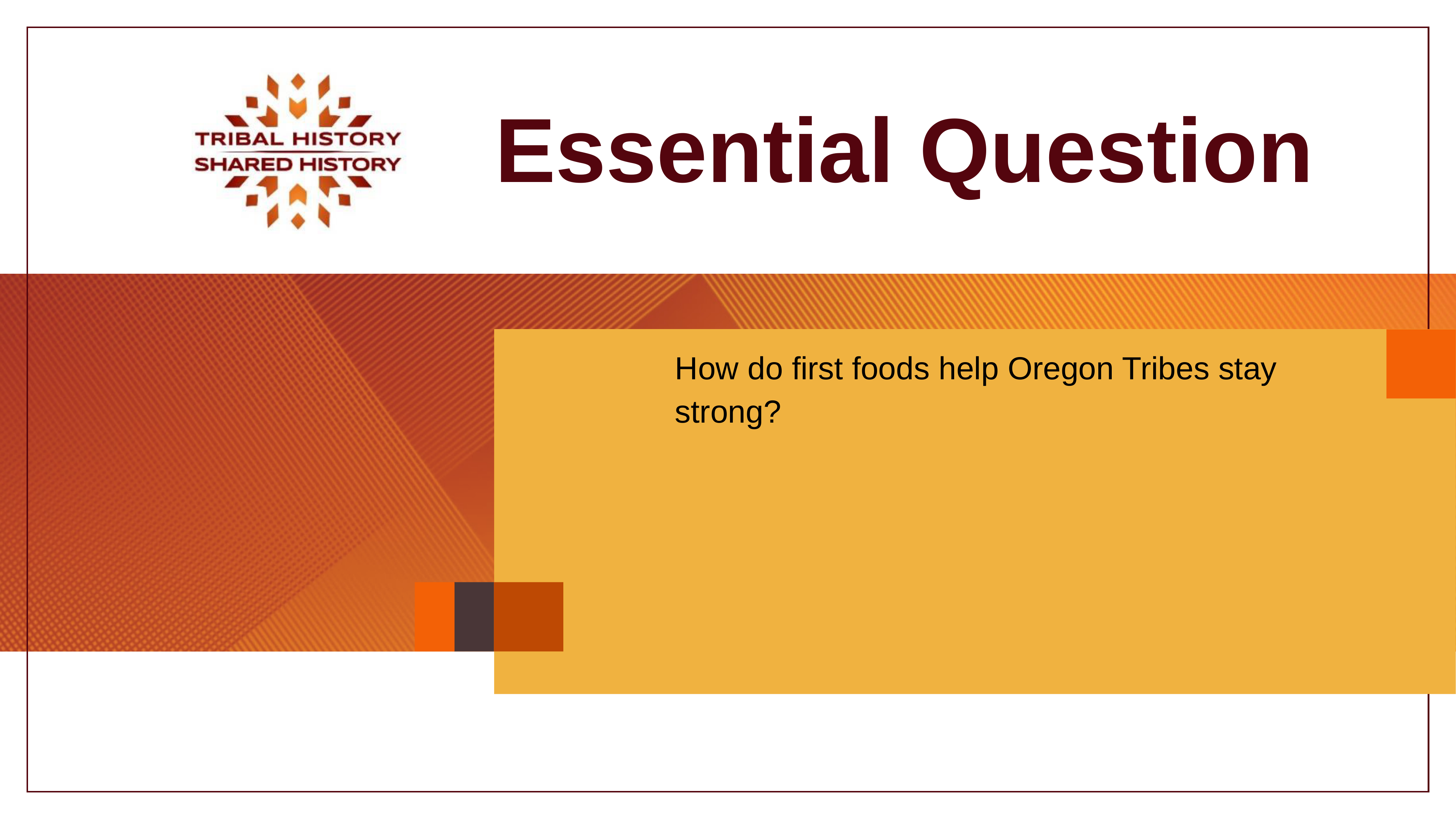

# Essential Question
How do first foods help Oregon Tribes stay strong?